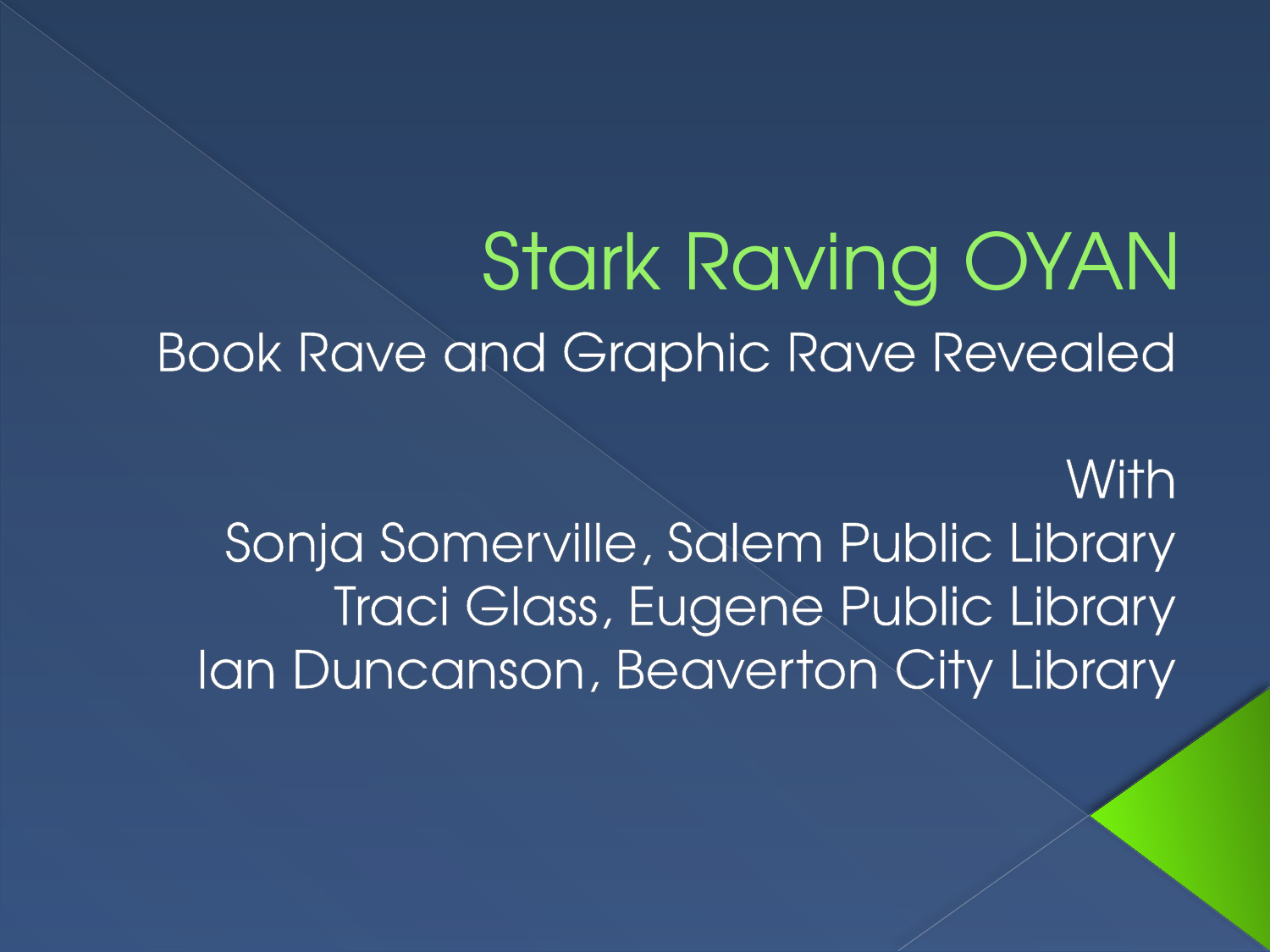

# Stark Raving OYAN
Book Rave and Graphic Rave Revealed

With
Sonja Somerville, Salem Public Library
Traci Glass, Eugene Public Library
Ian Duncanson, Beaverton City Library